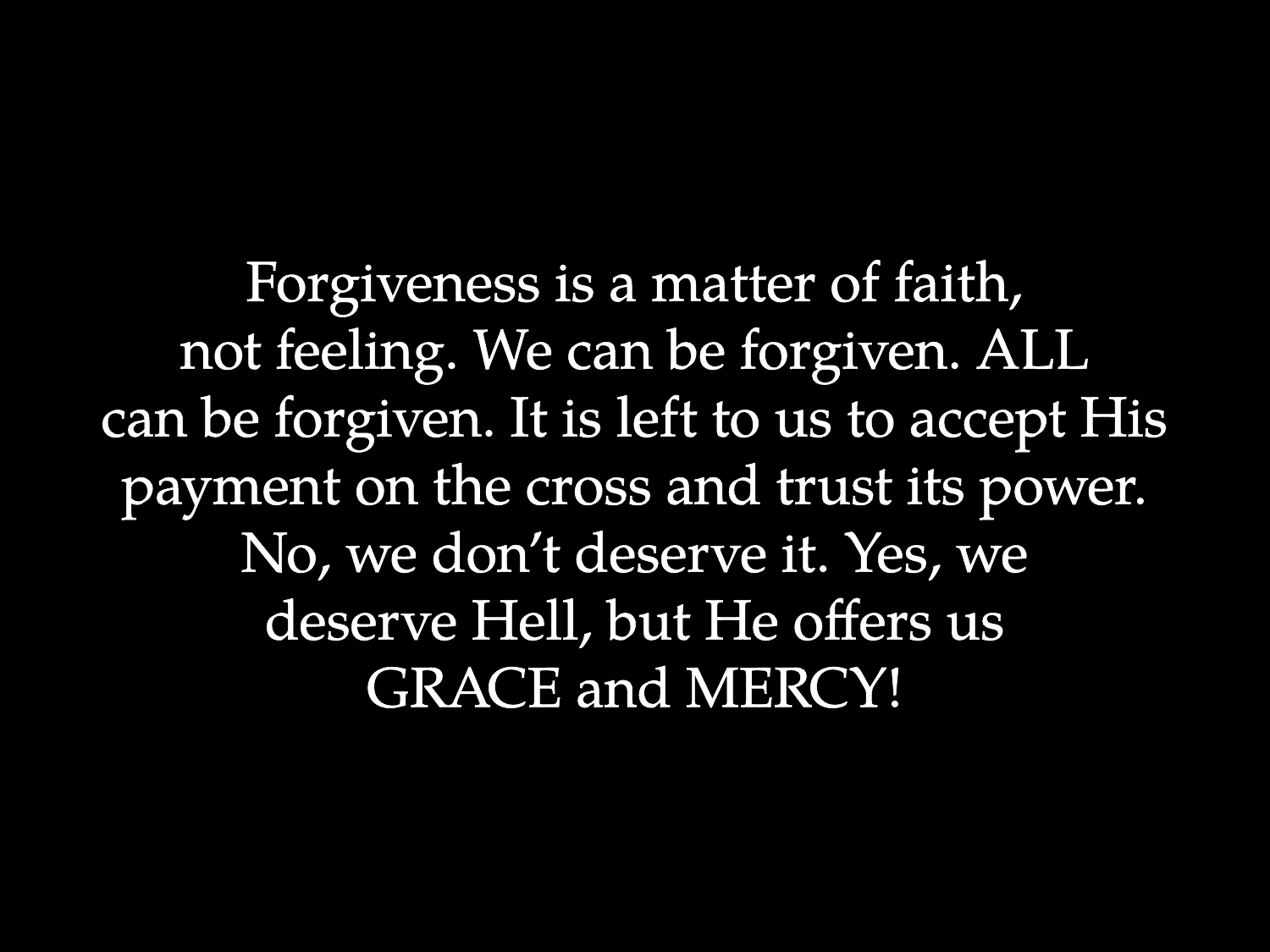

Forgiveness is a matter of faith,
not feeling. We can be forgiven. ALL
can be forgiven. It is left to us to accept His
payment on the cross and trust its power.
No, we don’t deserve it. Yes, we
deserve Hell, but He offers us
GRACE and MERCY!